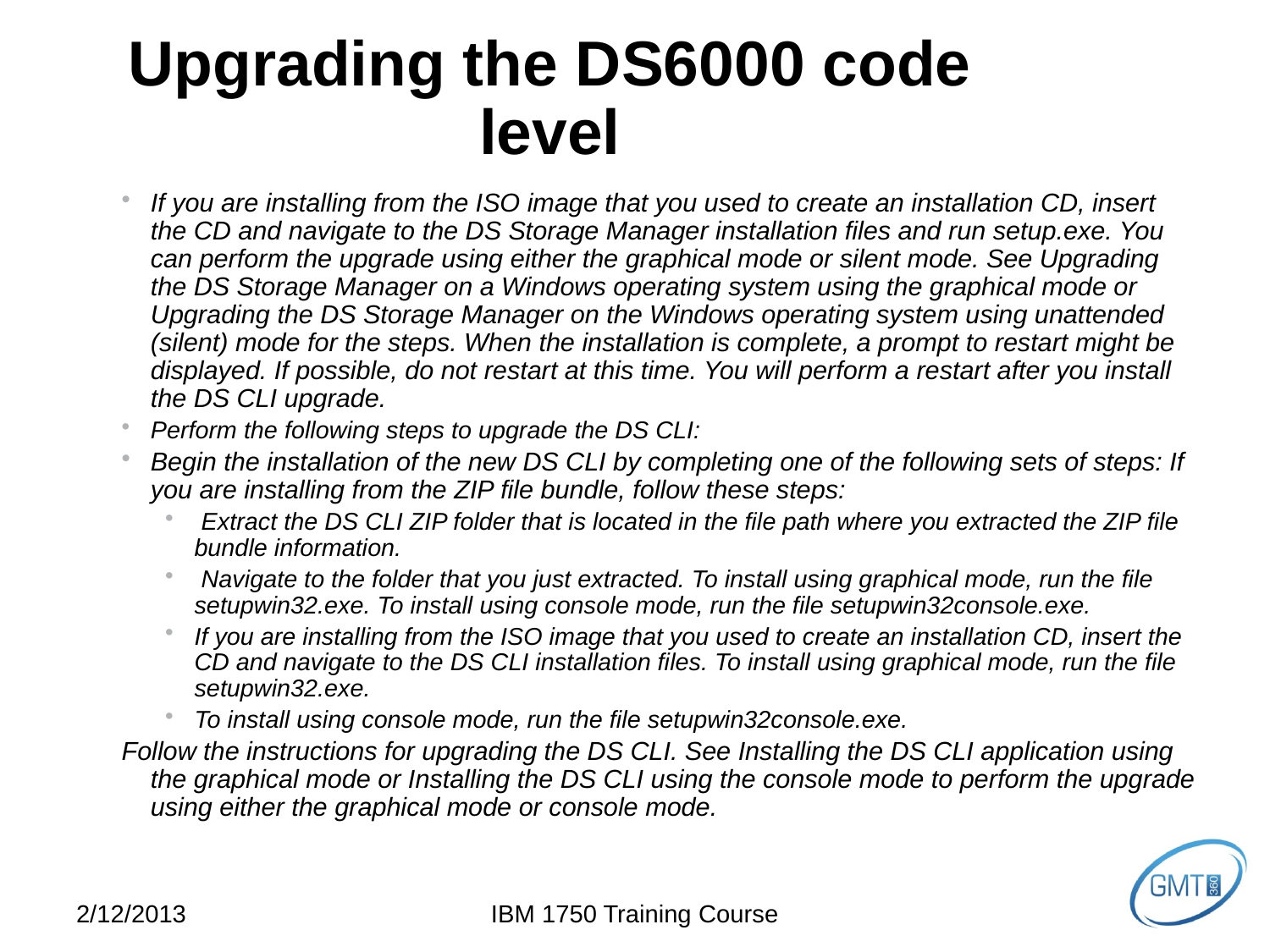

# Upgrading the DS6000 code level

If you are installing from the ISO image that you used to create an installation CD, insert the CD and navigate to the DS Storage Manager installation files and run setup.exe. You can perform the upgrade using either the graphical mode or silent mode. See Upgrading the DS Storage Manager on a Windows operating system using the graphical mode or Upgrading the DS Storage Manager on the Windows operating system using unattended (silent) mode for the steps. When the installation is complete, a prompt to restart might be displayed. If possible, do not restart at this time. You will perform a restart after you install the DS CLI upgrade.
Perform the following steps to upgrade the DS CLI:
Begin the installation of the new DS CLI by completing one of the following sets of steps: If you are installing from the ZIP file bundle, follow these steps:
 Extract the DS CLI ZIP folder that is located in the file path where you extracted the ZIP file bundle information.
 Navigate to the folder that you just extracted. To install using graphical mode, run the file setupwin32.exe. To install using console mode, run the file setupwin32console.exe.
If you are installing from the ISO image that you used to create an installation CD, insert the CD and navigate to the DS CLI installation files. To install using graphical mode, run the file setupwin32.exe.
To install using console mode, run the file setupwin32console.exe.
Follow the instructions for upgrading the DS CLI. See Installing the DS CLI application using the graphical mode or Installing the DS CLI using the console mode to perform the upgrade using either the graphical mode or console mode.
2/12/2013
IBM 1750 Training Course